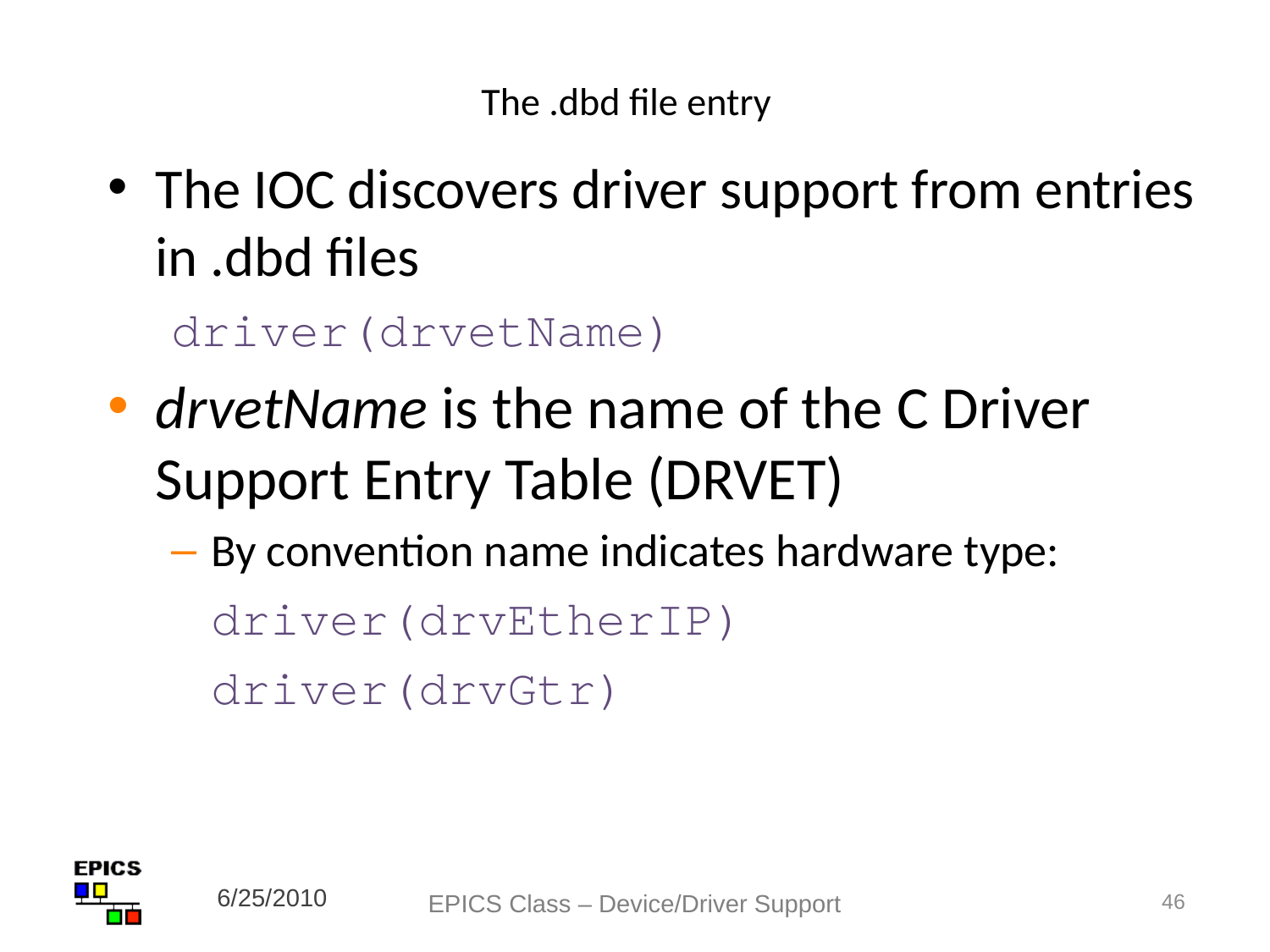

# The .dbd file entry
The IOC discovers driver support from entries in .dbd files
driver(drvetName)
drvetName is the name of the C Driver Support Entry Table (DRVET)
By convention name indicates hardware type:
	driver(drvEtherIP)
	driver(drvGtr)

6/25/2010
EPICS Class – Device/Driver Support
46